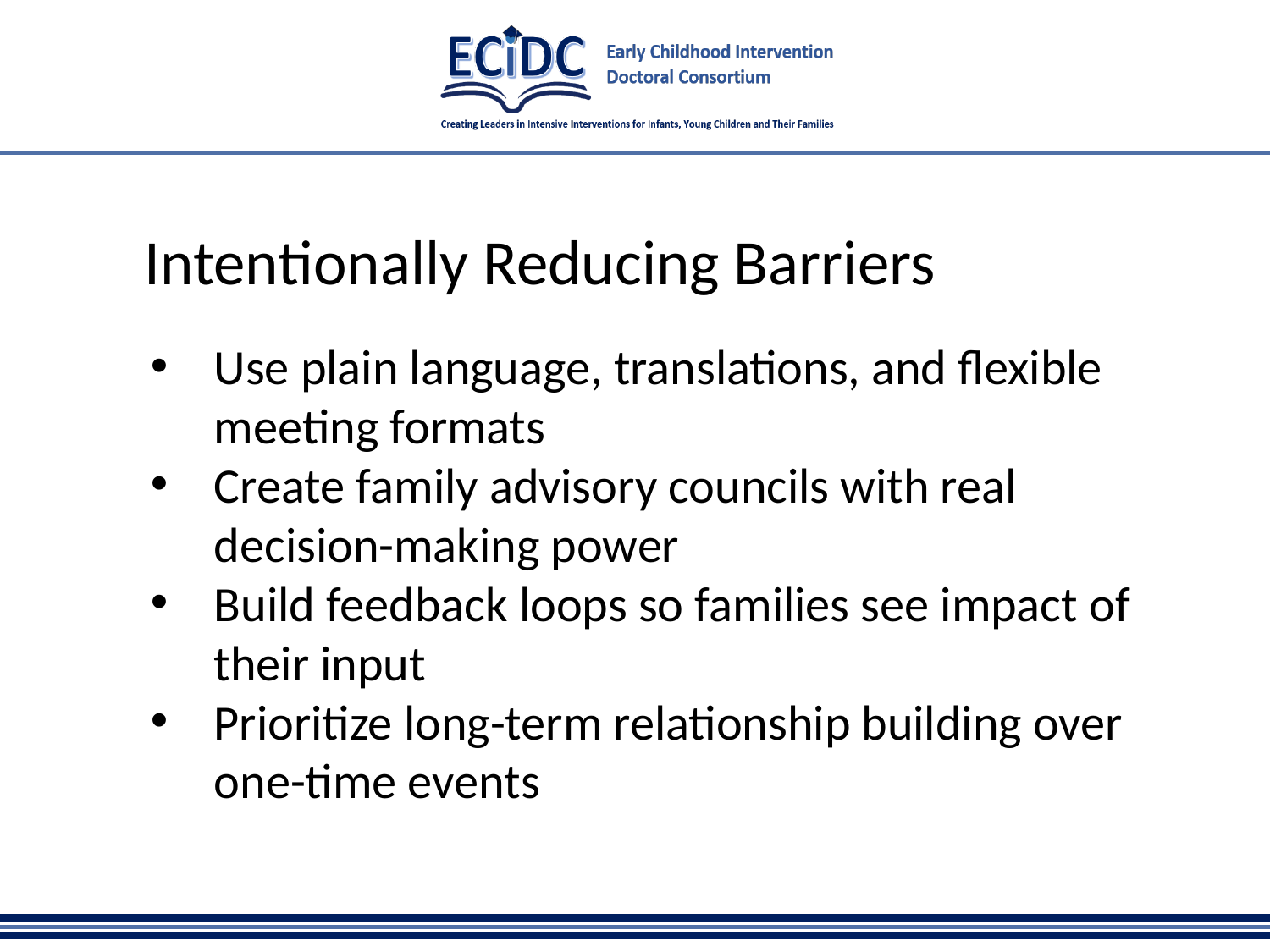

# Intentionally Reducing Barriers
Use plain language, translations, and flexible meeting formats
Create family advisory councils with real decision-making power
Build feedback loops so families see impact of their input
Prioritize long-term relationship building over one-time events